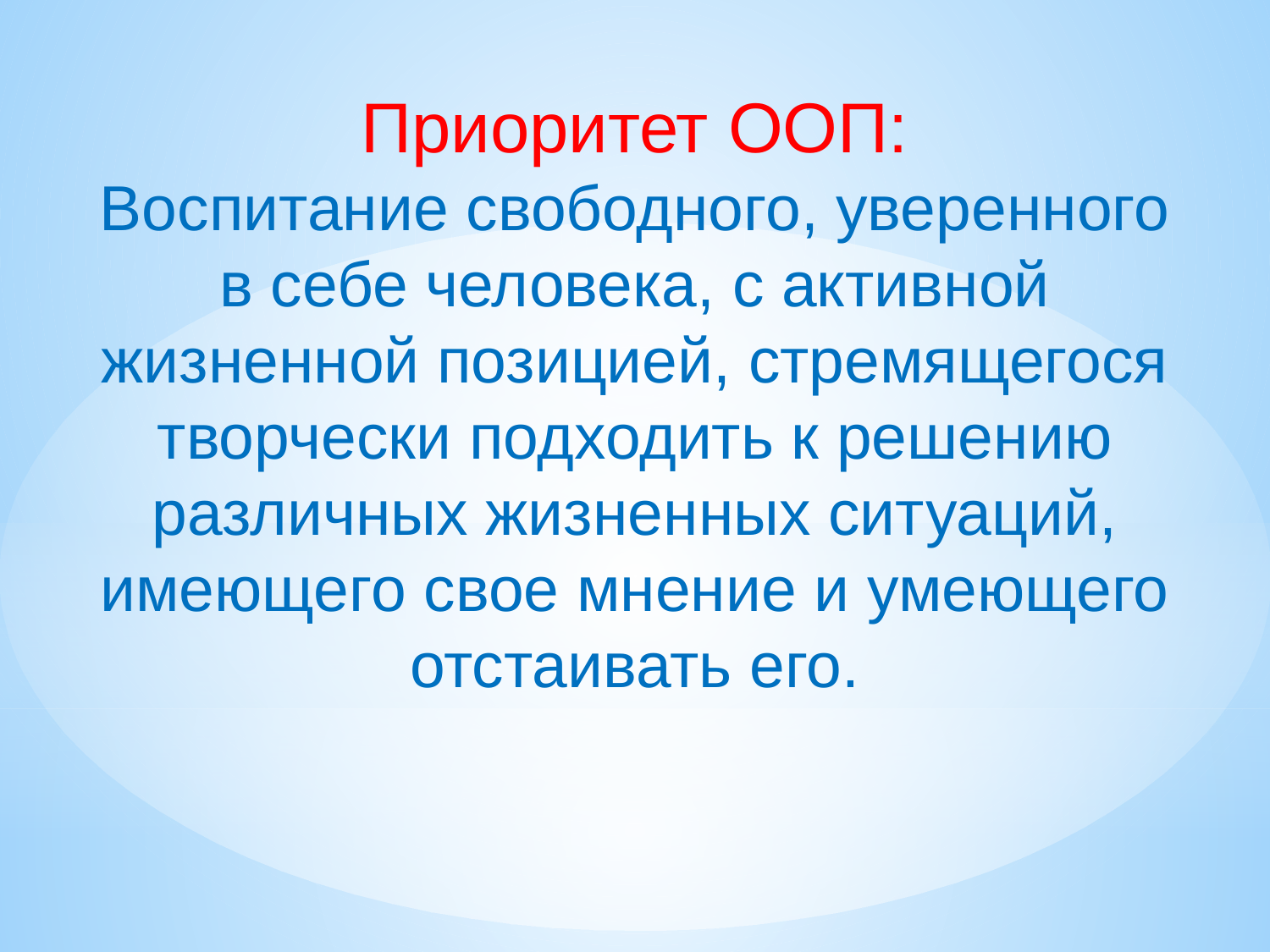

Приоритет ООП:
Воспитание свободного, уверенного в себе человека, с активной жизненной позицией, стремящегося творчески подходить к решению различных жизненных ситуаций, имеющего свое мнение и умеющего отстаивать его.